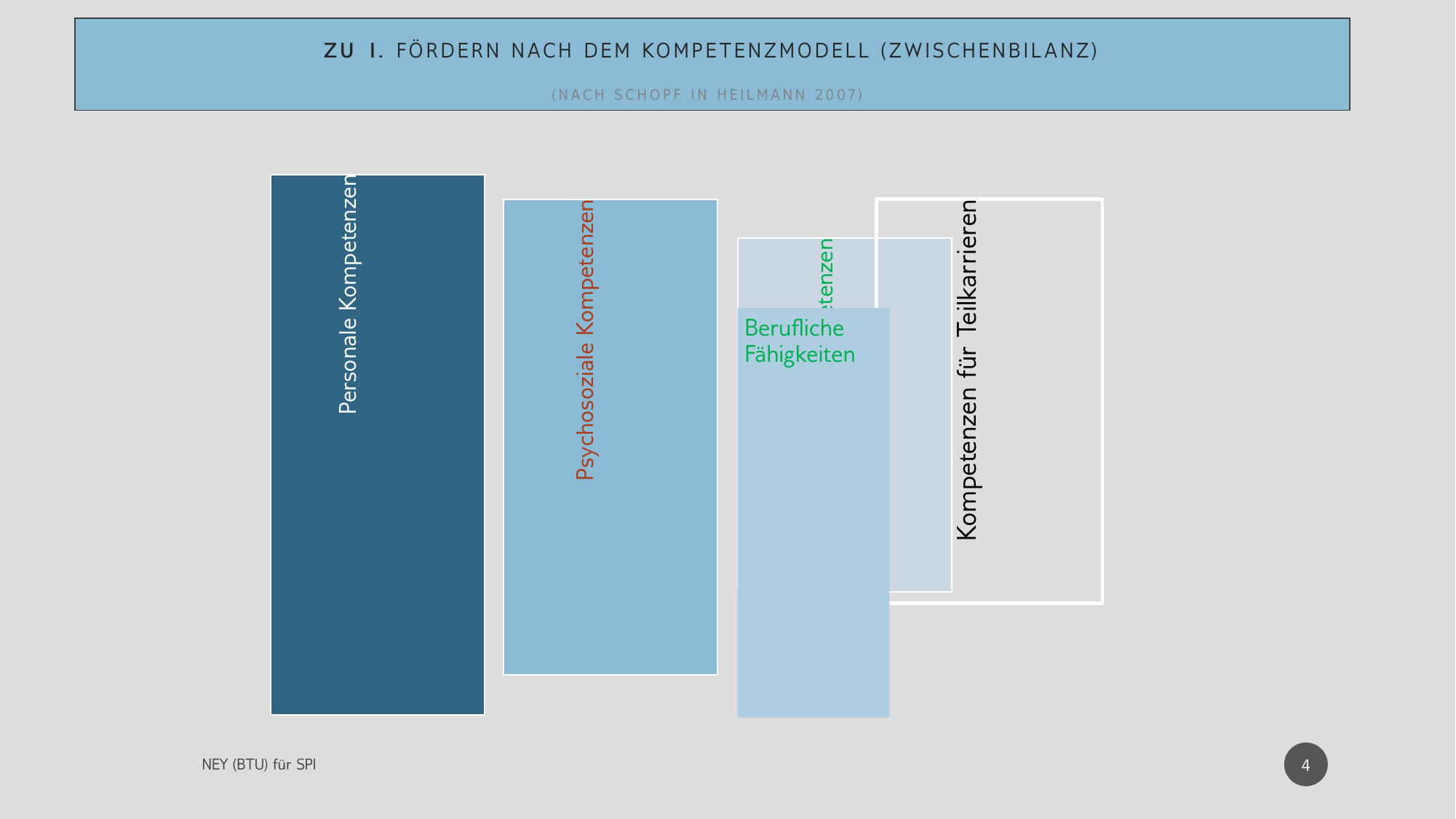

# zu i. Fördern Nach Dem Kompetenzmodell (Zwischenbilanz) (nach Schopf in Heilmann 2007)
Funktionale Kompetenzen
Kompetenzen für Teilkarrieren
Psychosoziale Kompetenzen
Personale Kompetenzen

Berufliche Fähigkeiten

4
NEY (BTU) für SPI